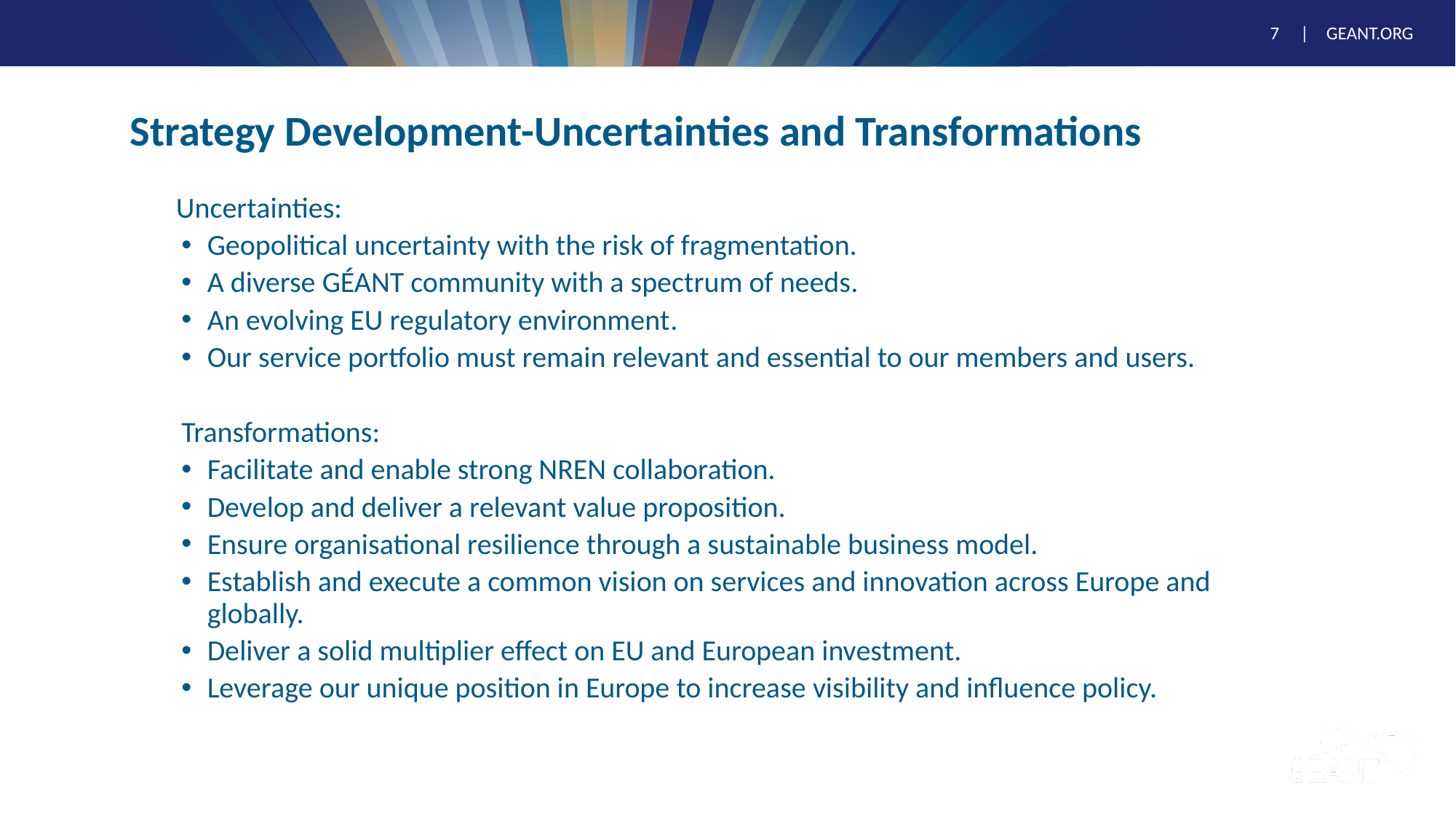

# Strategy Development-Uncertainties and Transformations
       Uncertainties:
Geopolitical uncertainty with the risk of fragmentation.
A diverse GÉANT community with a spectrum of needs.
An evolving EU regulatory environment​.
Our service portfolio must remain relevant and essential to our members and users.

Transformations:
Facilitate and enable strong NREN collaboration.​
Develop and deliver a relevant value proposition. ​
Ensure organisational resilience through a sustainable business model. ​
Establish and execute a common vision on services and innovation across Europe and globally.​
Deliver a solid multiplier effect on EU and European investment. ​
Leverage our unique position in Europe to increase visibility and influence policy. ​